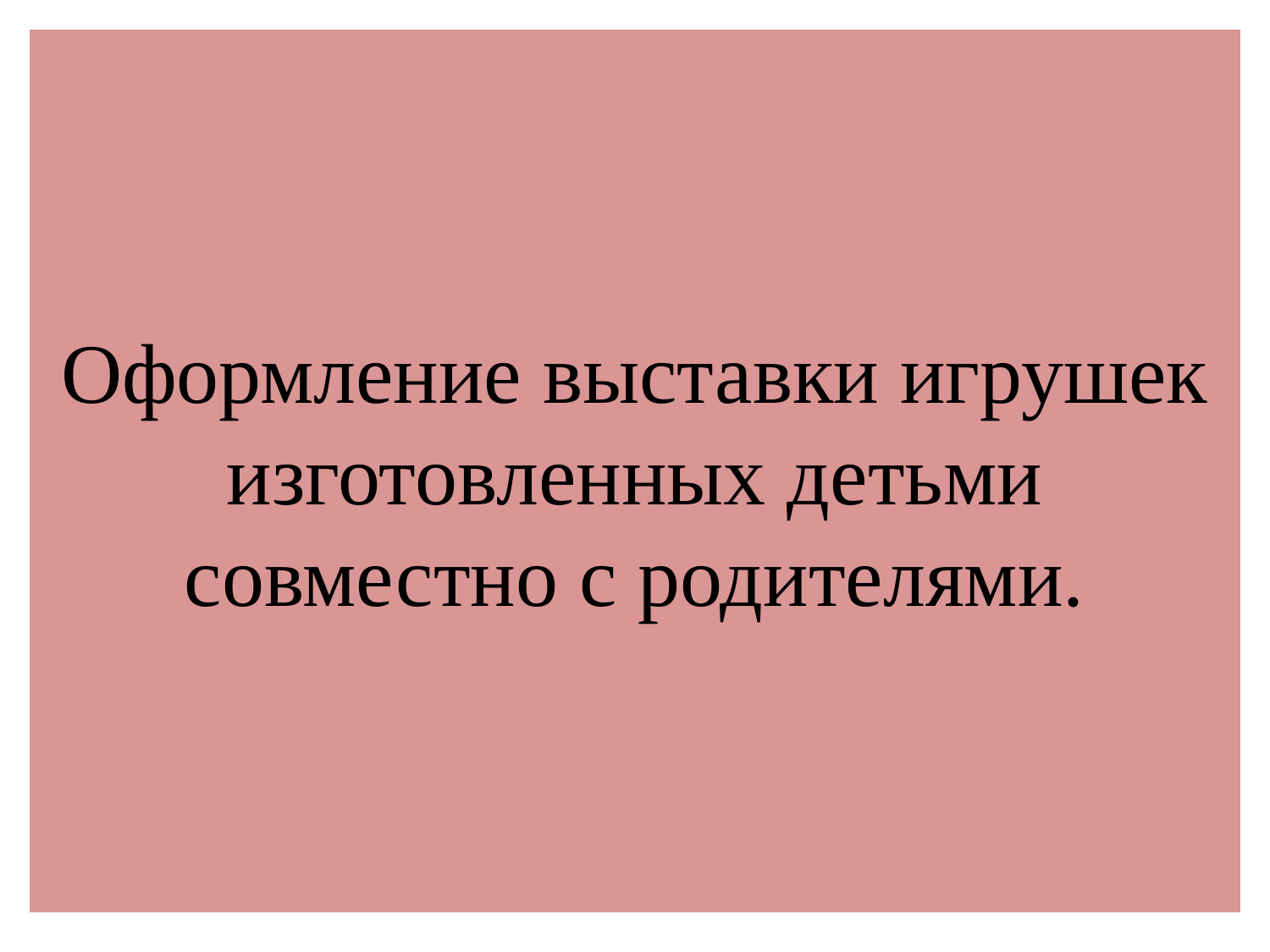

# Оформление выставки игрушек изготовленных детьми совместно с родителями.